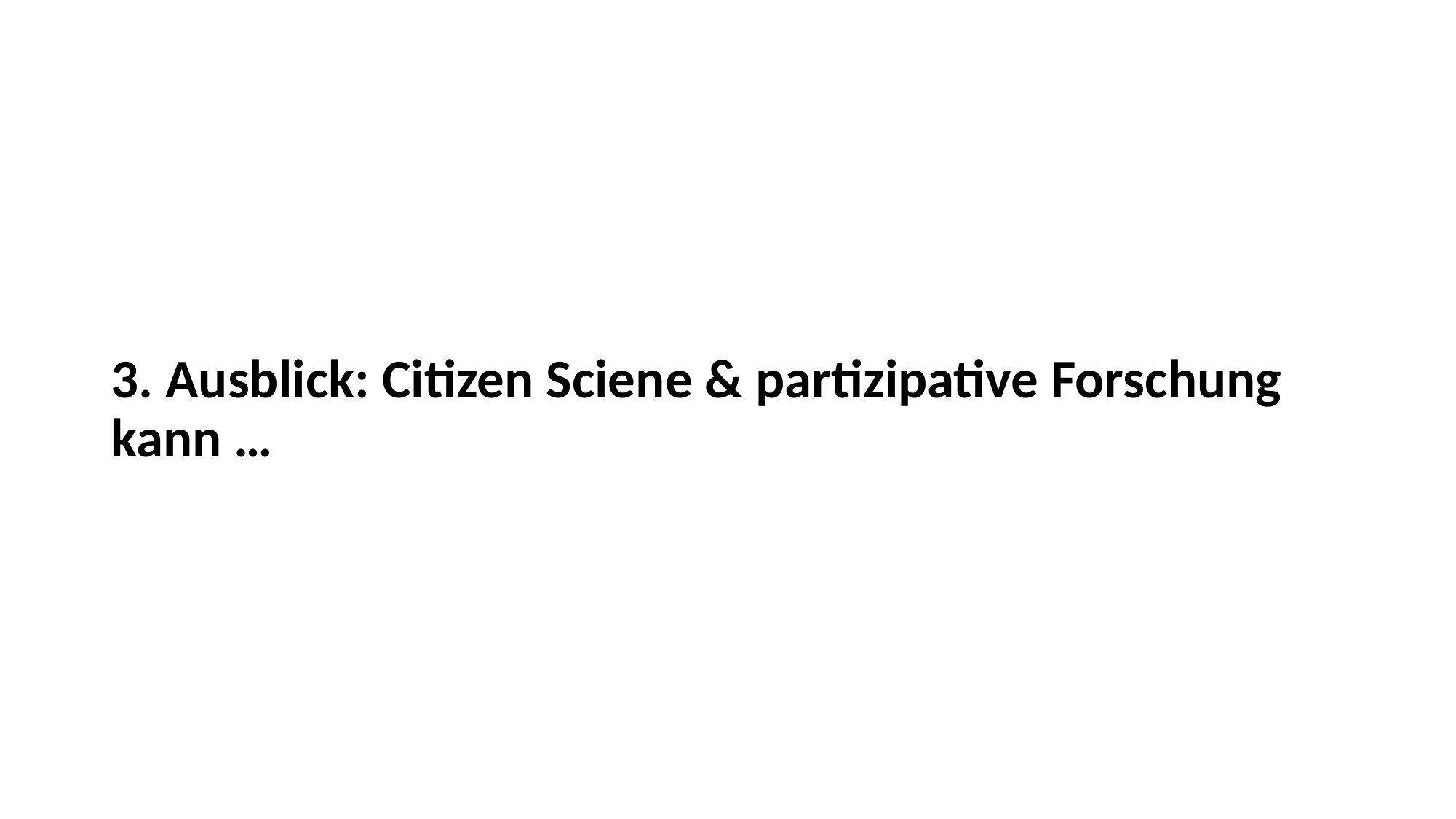

#

3. Ausblick: Citizen Sciene & partizipative Forschung kann …